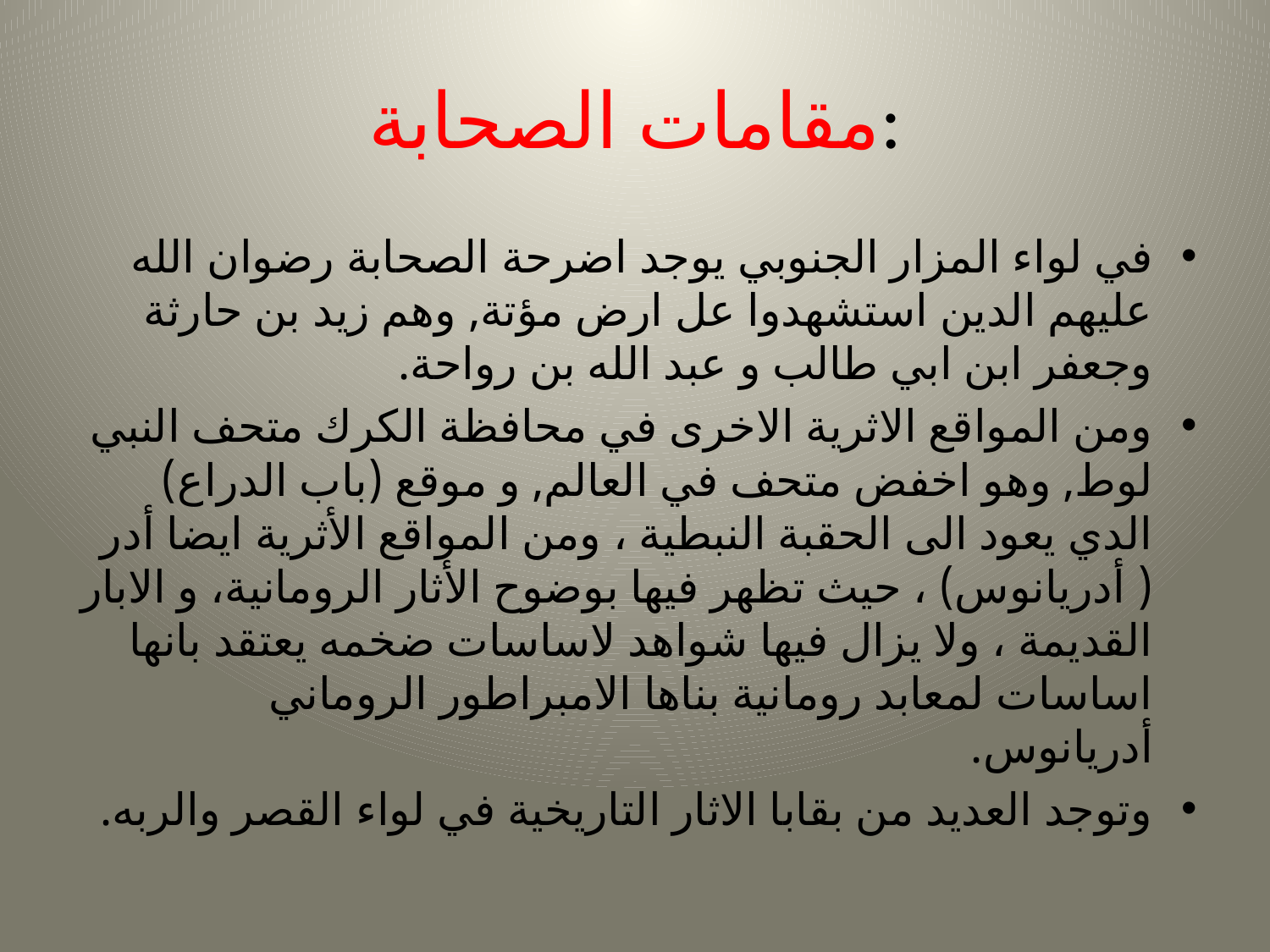

# مقامات الصحابة:
في لواء المزار الجنوبي يوجد اضرحة الصحابة رضوان الله عليهم الدين استشهدوا عل ارض مؤتة, وهم زيد بن حارثة وجعفر ابن ابي طالب و عبد الله بن رواحة.
ومن المواقع الاثرية الاخرى في محافظة الكرك متحف النبي لوط, وهو اخفض متحف في العالم, و موقع (باب الدراع) الدي يعود الى الحقبة النبطية ، ومن المواقع الأثرية ايضا أدر ( أدريانوس) ، حيث تظهر فيها بوضوح الأثار الرومانية، و الابار القديمة ، ولا يزال فيها شواهد لاساسات ضخمه يعتقد بانها اساسات لمعابد رومانية بناها الامبراطور الروماني أدريانوس.
وتوجد العديد من بقابا الاثار التاريخية في لواء القصر والربه.